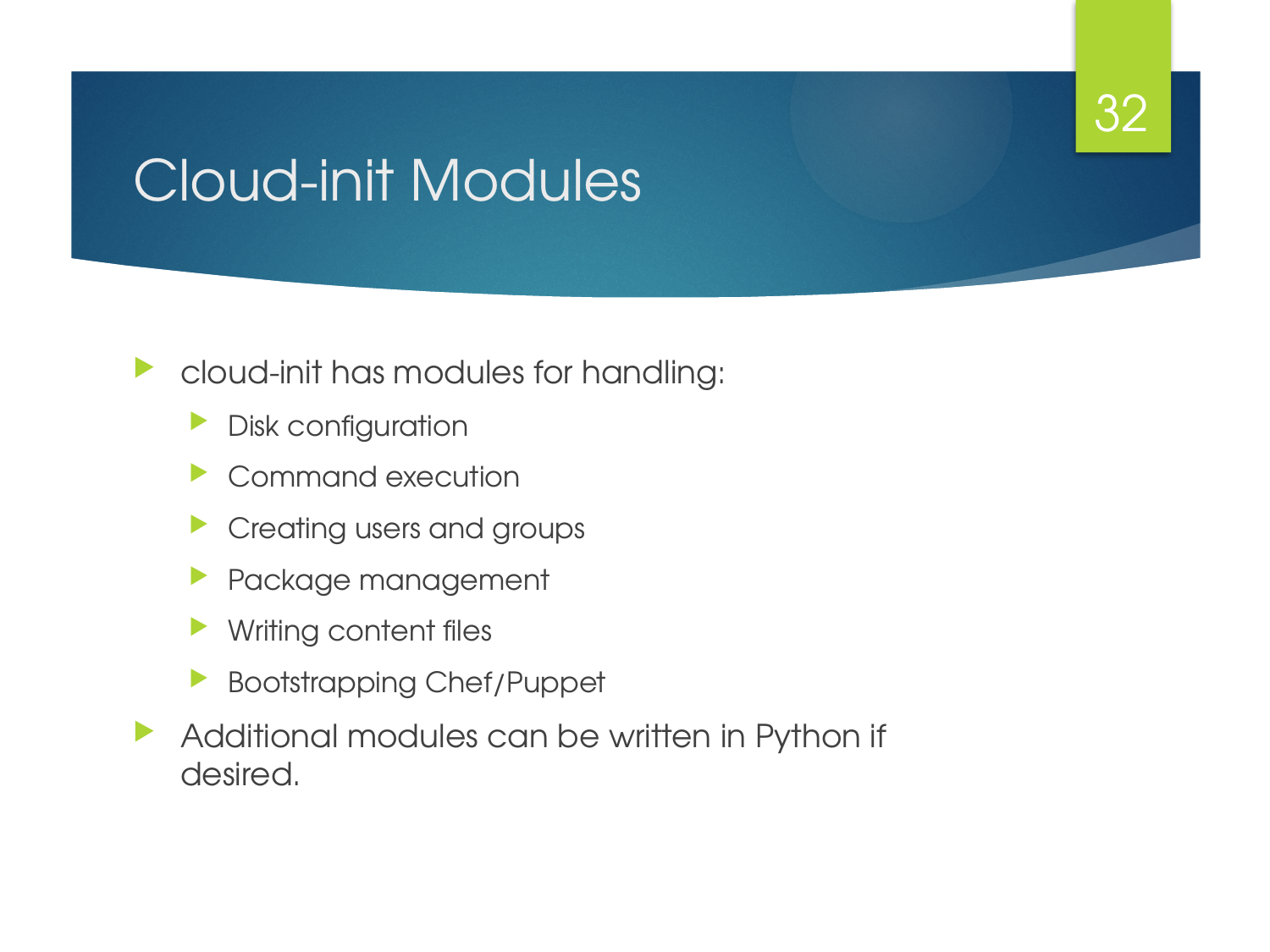

32
# Cloud-init Modules
cloud-init has modules for handling:
Disk configuration
Command execution
Creating users and groups
Package management
Writing content files
Bootstrapping Chef/Puppet
Additional modules can be written in Python if desired.